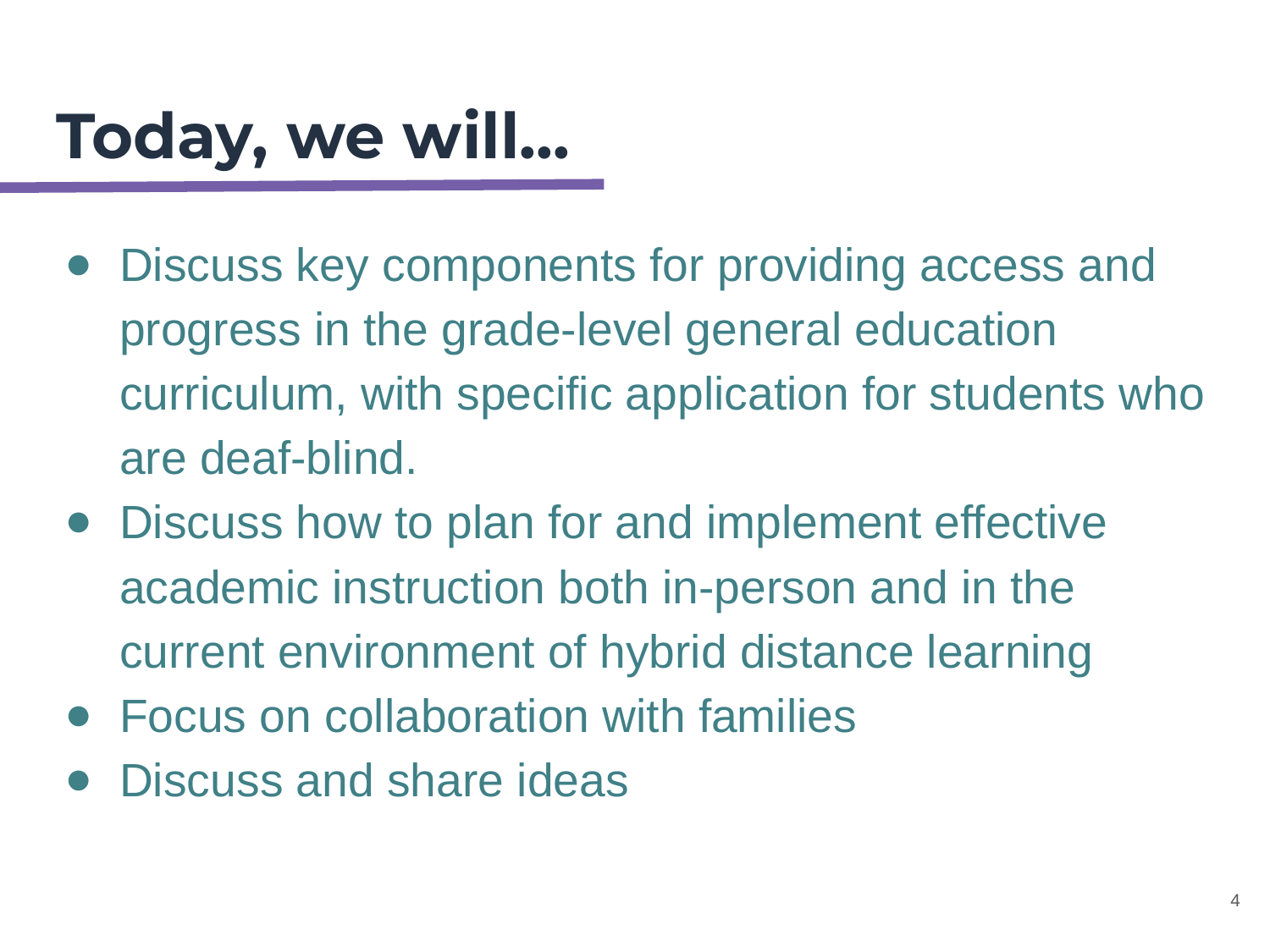

# Today, we will...

Discuss key components for providing access and progress in the grade-level general education curriculum, with specific application for students who are deaf-blind.
Discuss how to plan for and implement effective academic instruction both in-person and in the current environment of hybrid distance learning
Focus on collaboration with families
Discuss and share ideas

4